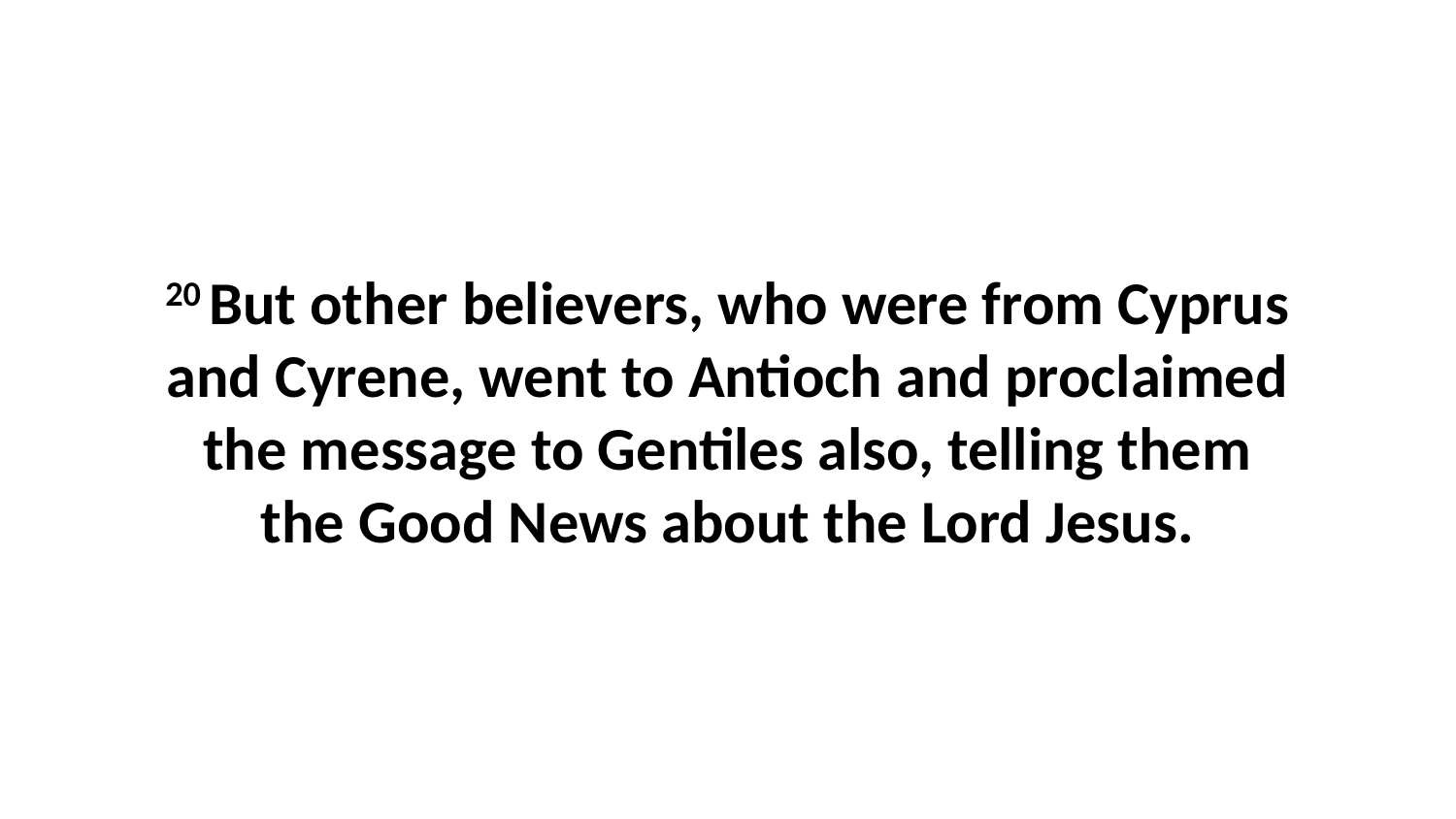

20 But other believers, who were from Cyprus and Cyrene, went to Antioch and proclaimed the message to Gentiles also, telling them the Good News about the Lord Jesus.